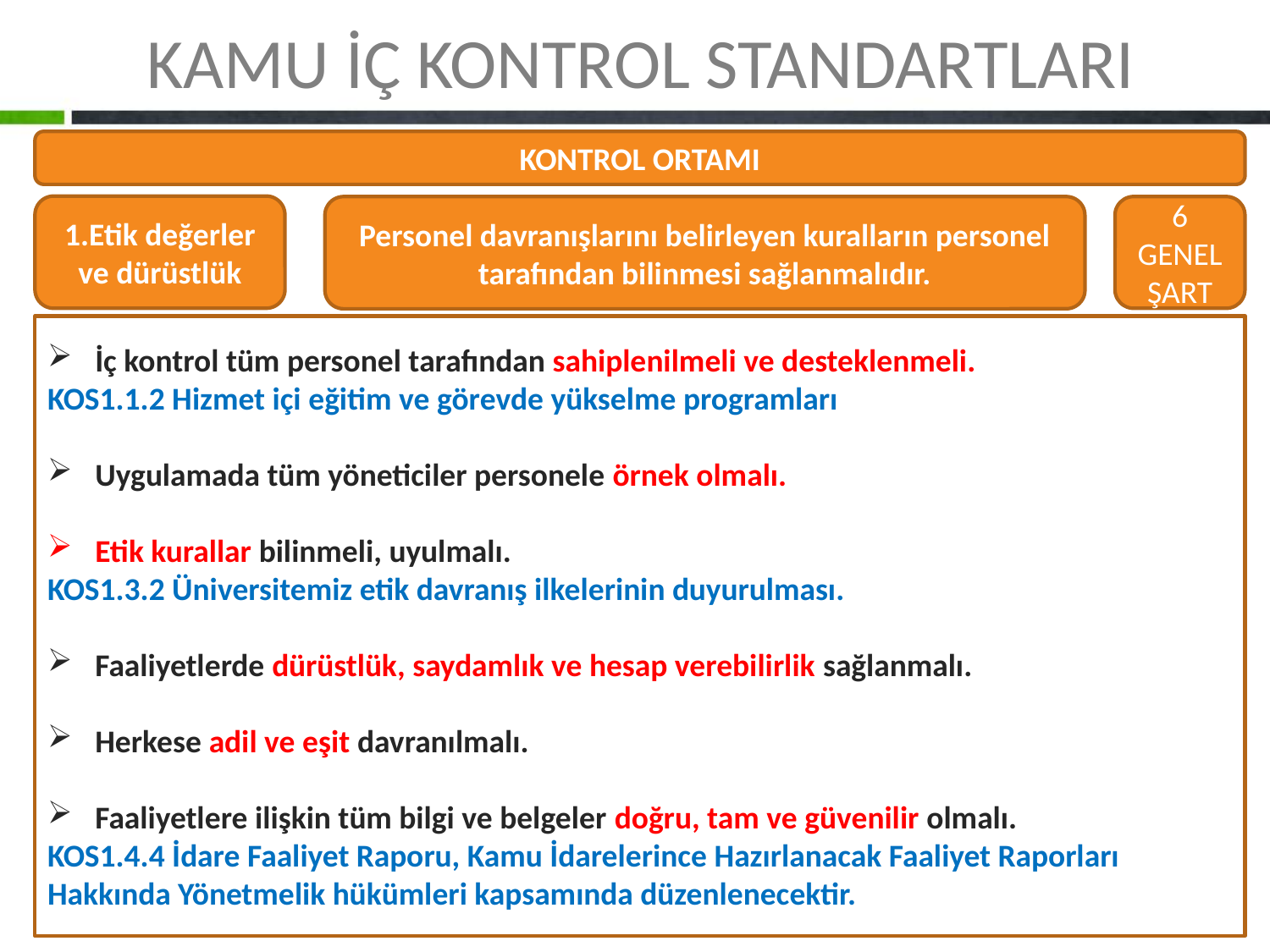

KAMU İÇ KONTROL STANDARTLARI
KONTROL ORTAMI
1.Etik değerler ve dürüstlük
Personel davranışlarını belirleyen kuralların personel tarafından bilinmesi sağlanmalıdır.
6 GENEL ŞART
İç kontrol tüm personel tarafından sahiplenilmeli ve desteklenmeli.
KOS1.1.2 Hizmet içi eğitim ve görevde yükselme programları

Uygulamada tüm yöneticiler personele örnek olmalı.

Etik kurallar bilinmeli, uyulmalı.
KOS1.3.2 Üniversitemiz etik davranış ilkelerinin duyurulması.

Faaliyetlerde dürüstlük, saydamlık ve hesap verebilirlik sağlanmalı.

Herkese adil ve eşit davranılmalı.

Faaliyetlere ilişkin tüm bilgi ve belgeler doğru, tam ve güvenilir olmalı.
KOS1.4.4 İdare Faaliyet Raporu, Kamu İdarelerince Hazırlanacak Faaliyet Raporları Hakkında Yönetmelik hükümleri kapsamında düzenlenecektir.